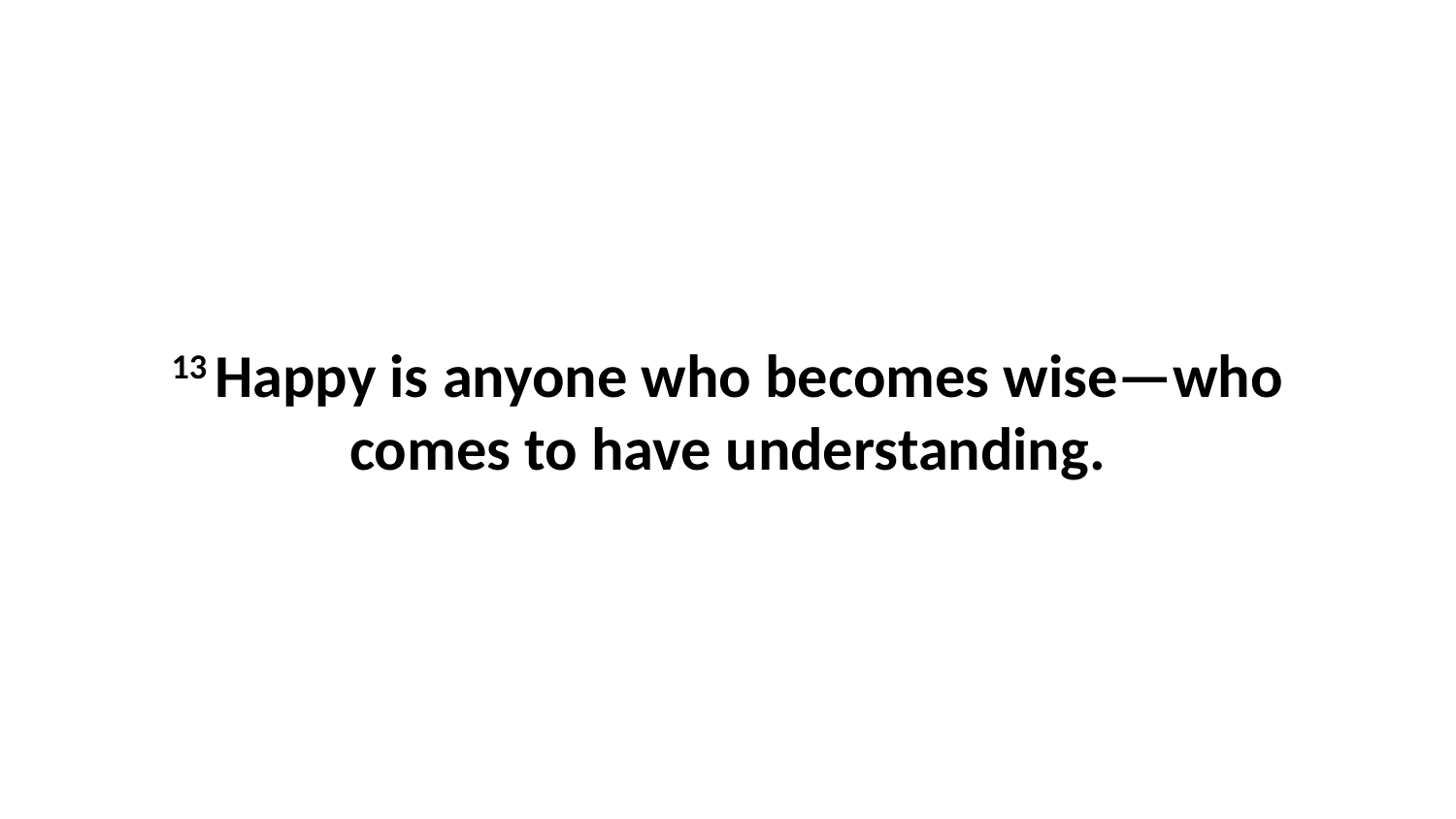

13 Happy is anyone who becomes wise—who comes to have understanding.